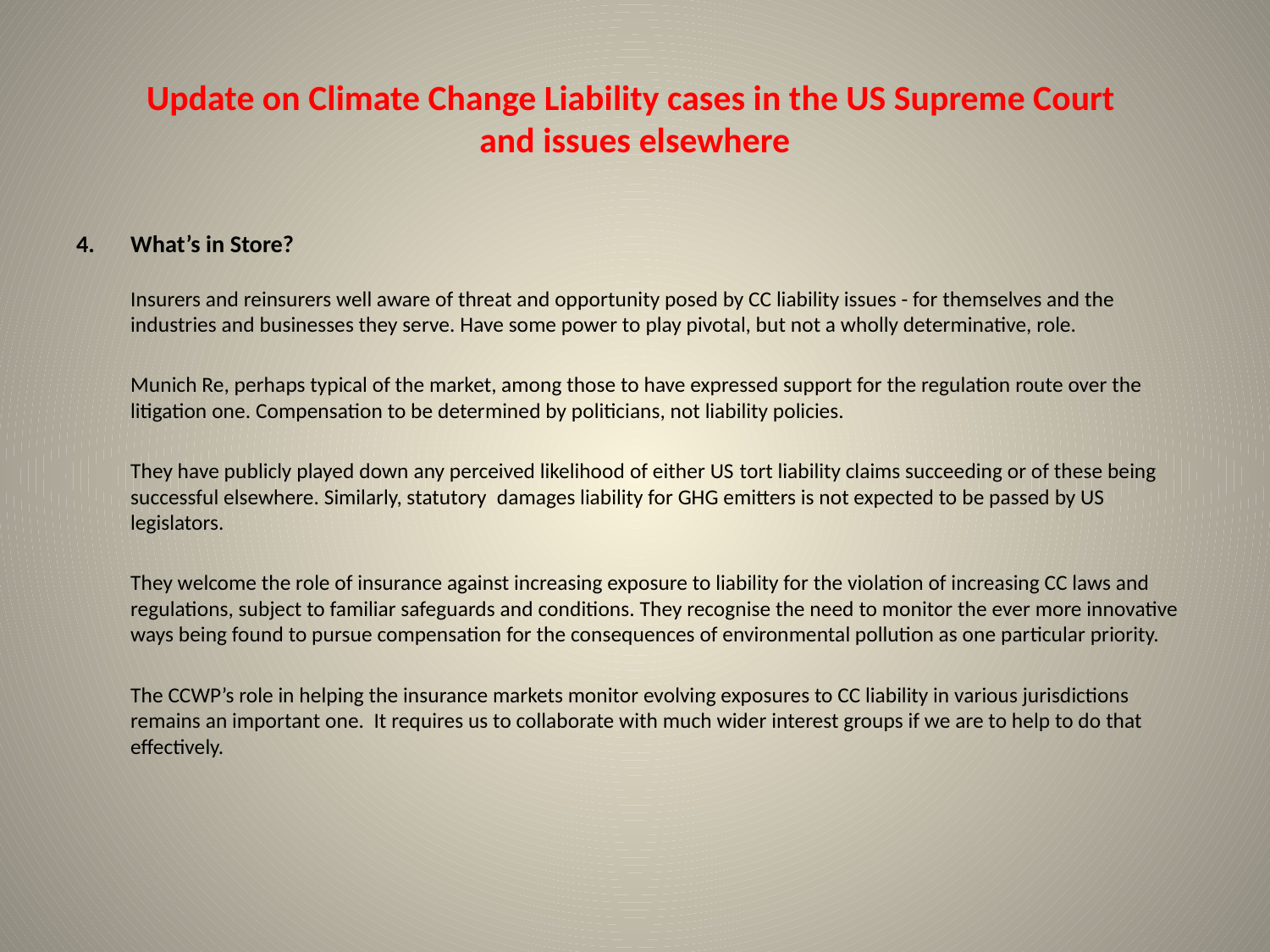

# Update on Climate Change Liability cases in the US Supreme Court and issues elsewhere
What’s in Store?

 	Insurers and reinsurers well aware of threat and opportunity posed by CC liability issues - for themselves and the industries and businesses they serve. Have some power to play pivotal, but not a wholly determinative, role.

	Munich Re, perhaps typical of the market, among those to have expressed support for the regulation route over the litigation one. Compensation to be determined by politicians, not liability policies.

	They have publicly played down any perceived likelihood of either US tort liability claims succeeding or of these being successful elsewhere. Similarly, statutory  damages liability for GHG emitters is not expected to be passed by US legislators.

	They welcome the role of insurance against increasing exposure to liability for the violation of increasing CC laws and regulations, subject to familiar safeguards and conditions. They recognise the need to monitor the ever more innovative ways being found to pursue compensation for the consequences of environmental pollution as one particular priority.

	The CCWP’s role in helping the insurance markets monitor evolving exposures to CC liability in various jurisdictions remains an important one.  It requires us to collaborate with much wider interest groups if we are to help to do that effectively.